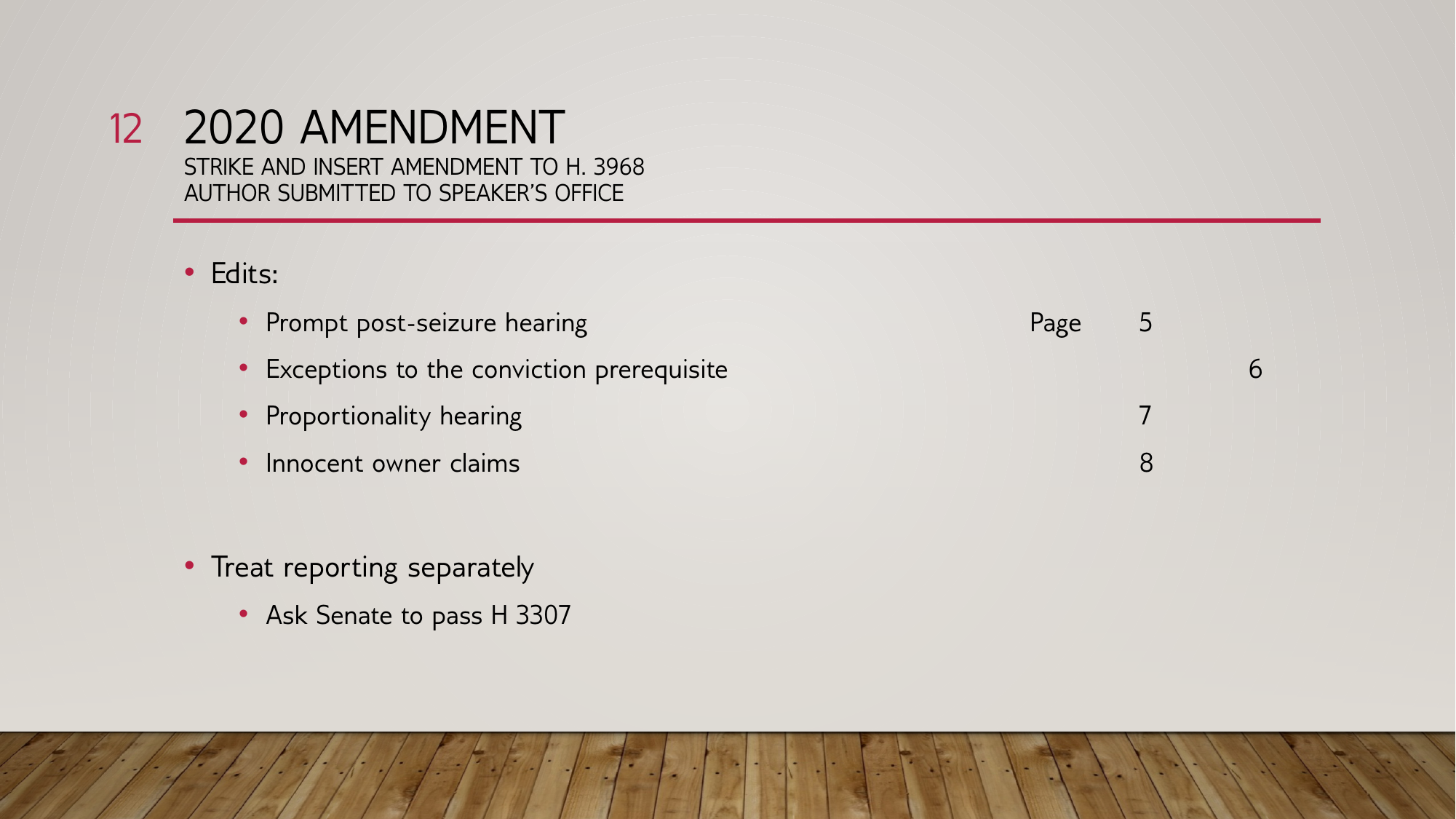

12
# 2020 amendment strike and insert amendment to H. 3968 author submitted to speaker’s office
Edits:
Prompt post-seizure hearing					Page	5
Exceptions to the conviction prerequisite					6
Proportionality hearing						7
Innocent owner claims 						8

Treat reporting separately
Ask Senate to pass H 3307